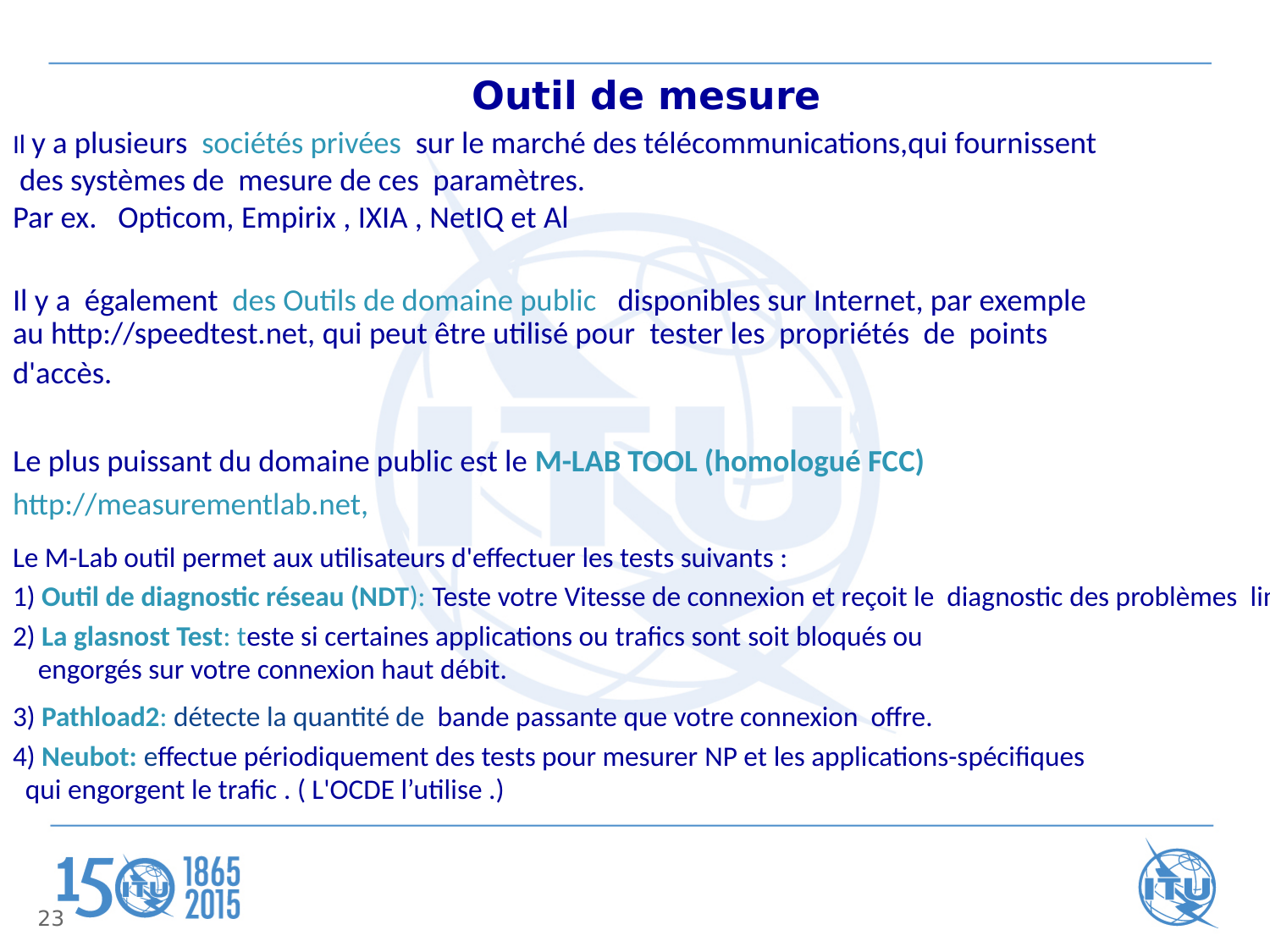

# Outil de mesure
Il y a plusieurs  sociétés privées  sur le marché des télécommunications,qui fournissent  
 des systèmes de  mesure de ces  paramètres.  
Par ex.   Opticom, Empirix , IXIA , NetIQ et Al

Il y a  également  des Outils de domaine public   disponibles sur Internet, par exemple  
au http://speedtest.net, qui peut être utilisé pour  tester les  propriétés  de  points
d'accès.

Le plus puissant du domaine public est le M-LAB TOOL (homologué FCC)
http://measurementlab.net, 
 
Le M-Lab outil permet aux utilisateurs d'effectuer les tests suivants :
1) Outil de diagnostic réseau (NDT): Teste votre Vitesse de connexion et reçoit le  diagnostic des problèmes  limitant la vitesse.
2) La glasnost Test: teste si certaines applications ou trafics sont soit bloqués ou 
    engorgés sur votre connexion haut débit. 
3) Pathload2: détecte la quantité de  bande passante que votre connexion  offre.
4) Neubot: effectue périodiquement des tests pour mesurer NP et les applications-spécifiques
  qui engorgent le trafic . ( L'OCDE l’utilise .)

C

23